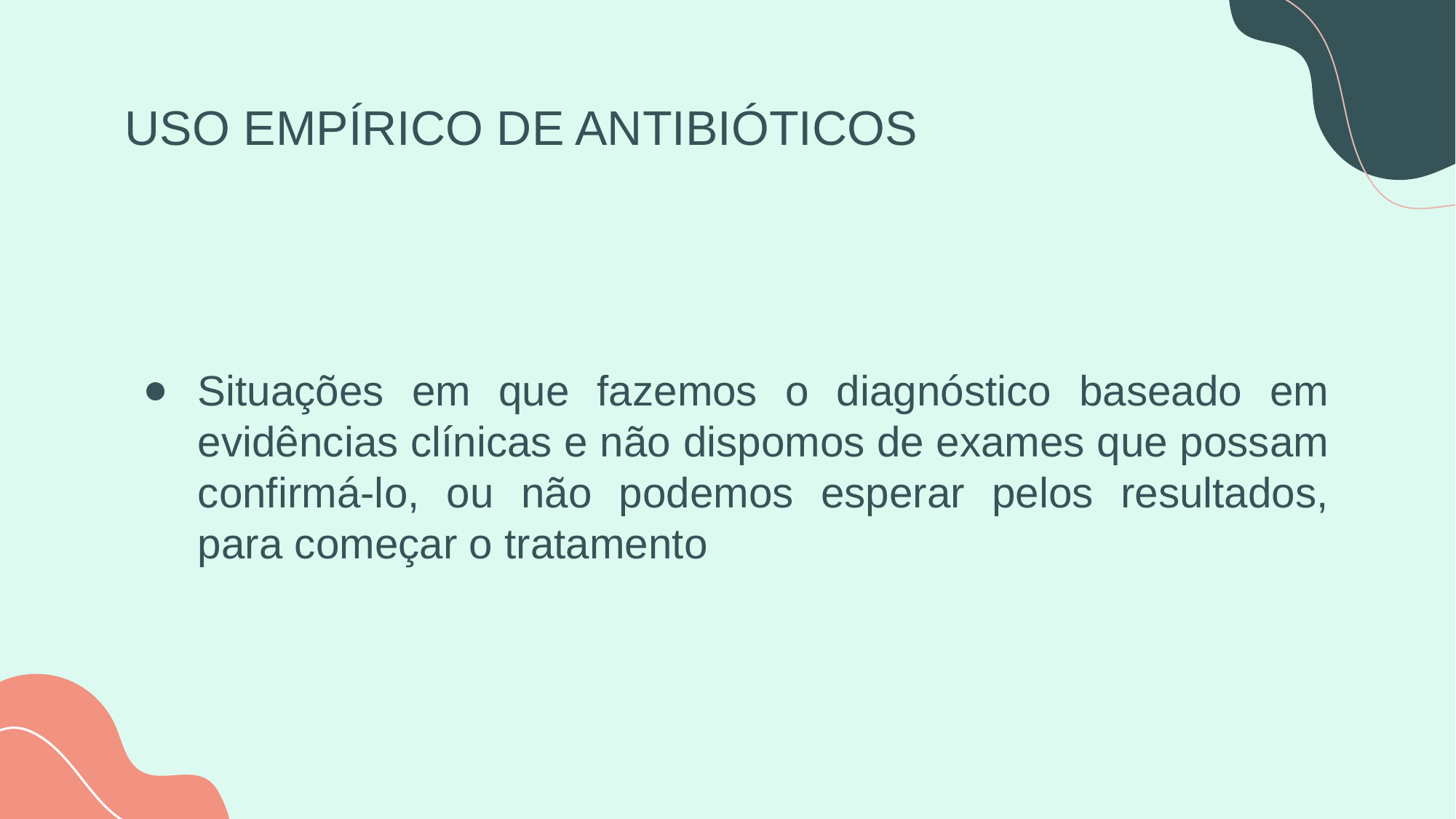

# USO EMPÍRICO DE ANTIBIÓTICOS

Situações em que fazemos o diagnóstico baseado em evidências clínicas e não dispomos de exames que possam confirmá-lo, ou não podemos esperar pelos resultados, para começar o tratamento